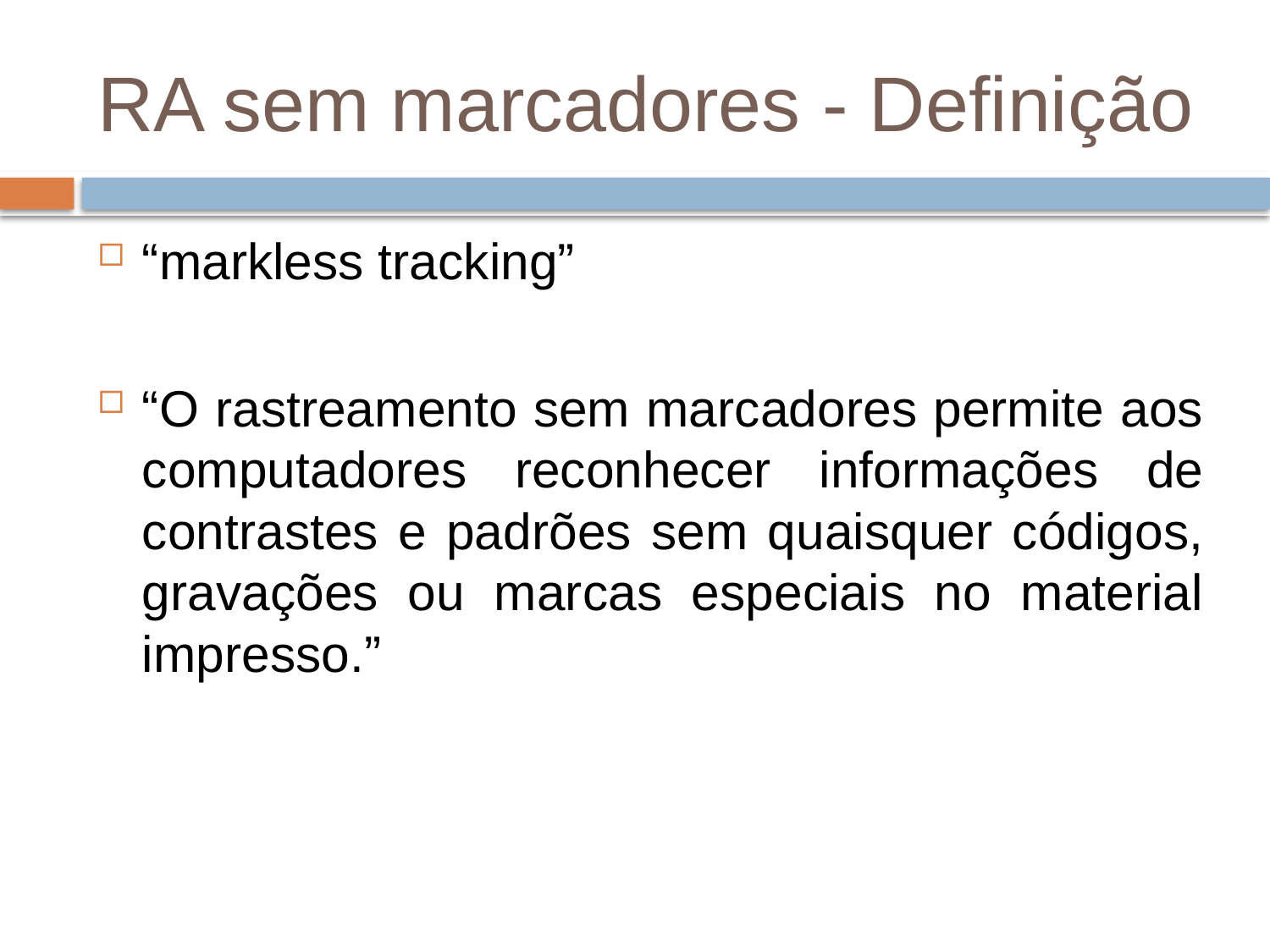

# RA sem marcadores - Definição
“markless tracking”

“O rastreamento sem marcadores permite aos computadores reconhecer informações de contrastes e padrões sem quaisquer códigos, gravações ou marcas especiais no material impresso.”